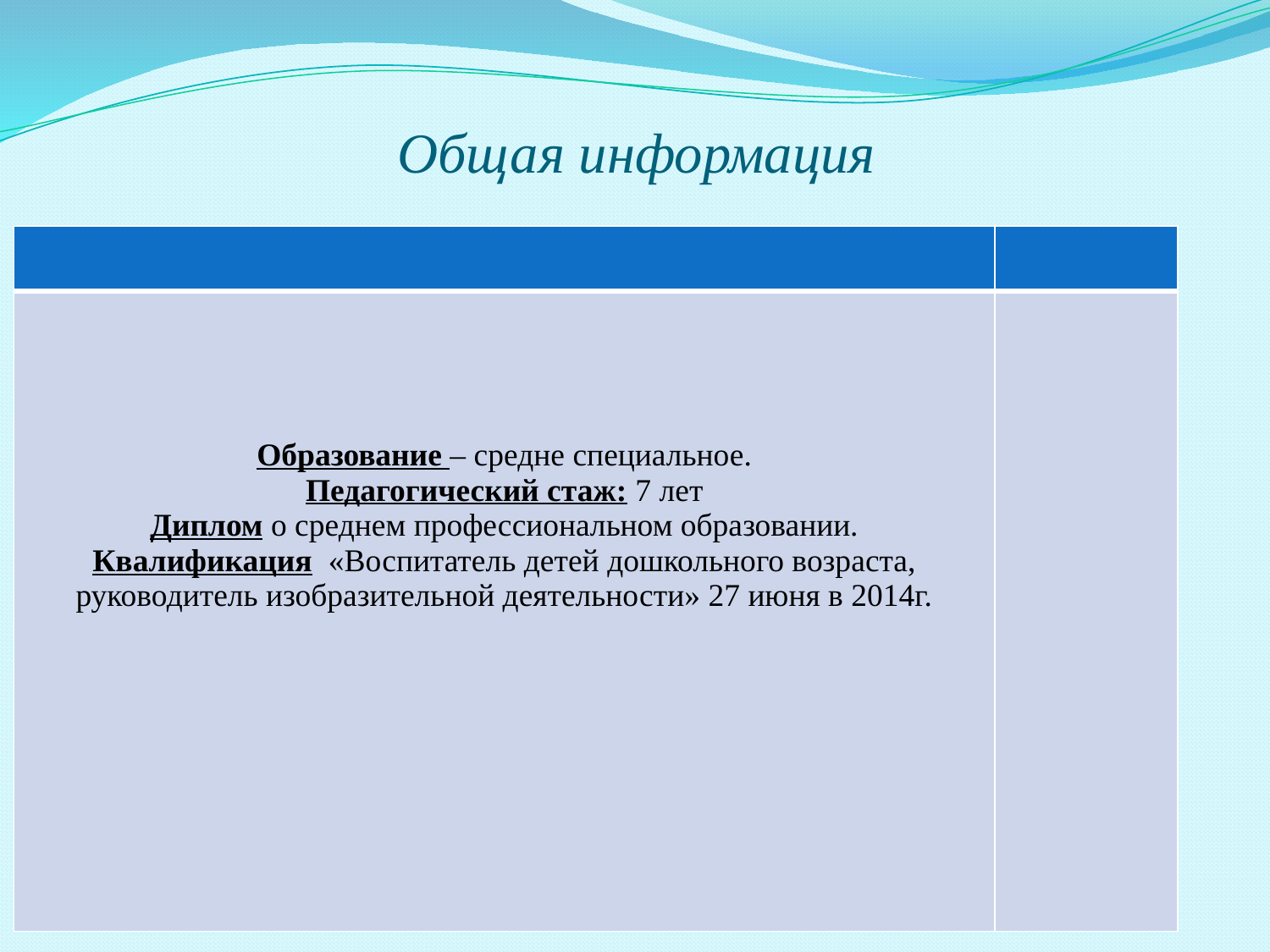

# Общая информация
|  |  |
| --- | --- |
| Образование – средне специальное. Педагогический стаж: 7 лет Диплом о среднем профессиональном образовании. Квалификация «Воспитатель детей дошкольного возраста, руководитель изобразительной деятельности» 27 июня в 2014г. |  |